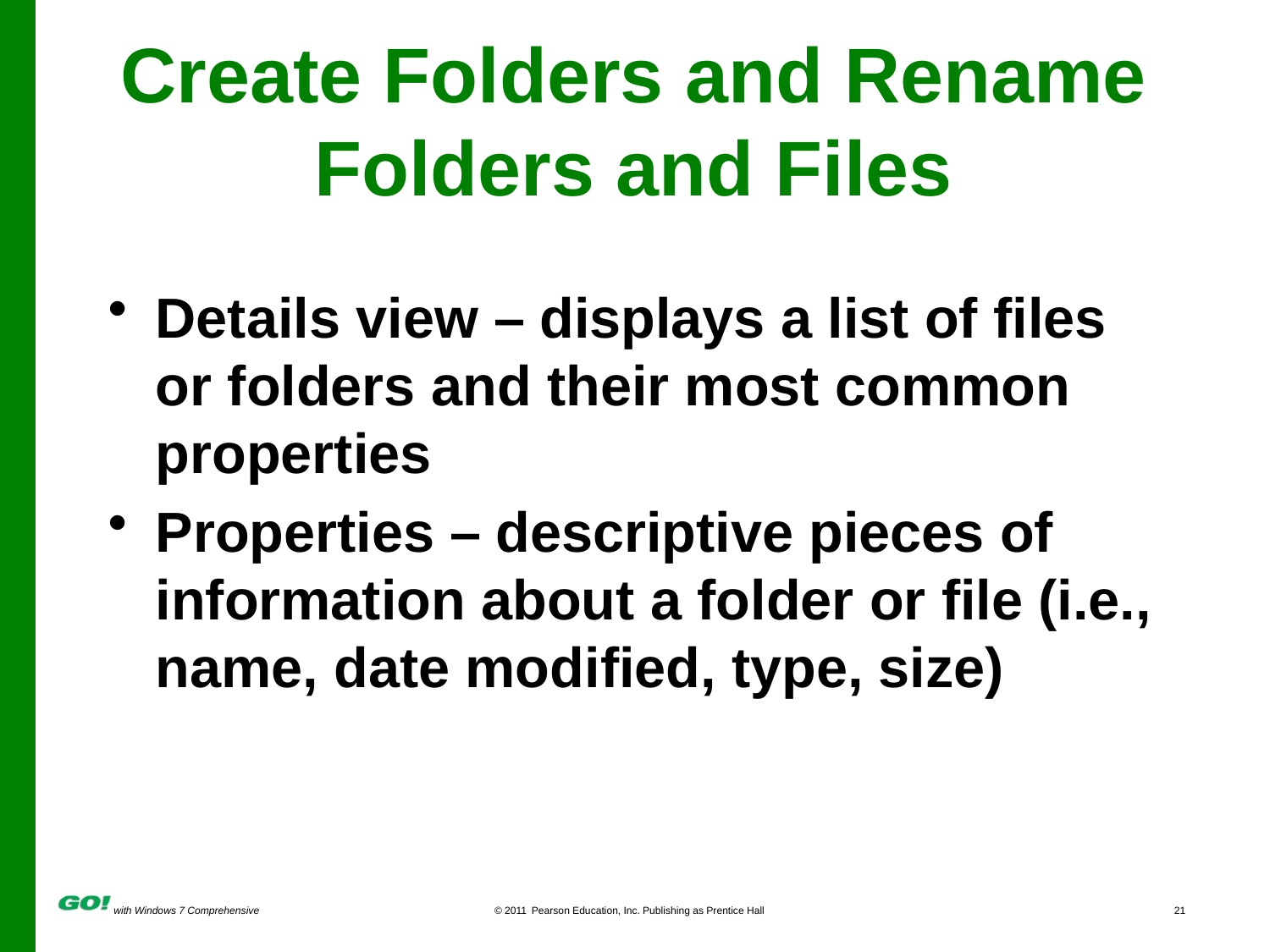

# Create Folders and Rename Folders and Files
Details view – displays a list of files or folders and their most common properties
Properties – descriptive pieces of information about a folder or file (i.e., name, date modified, type, size)